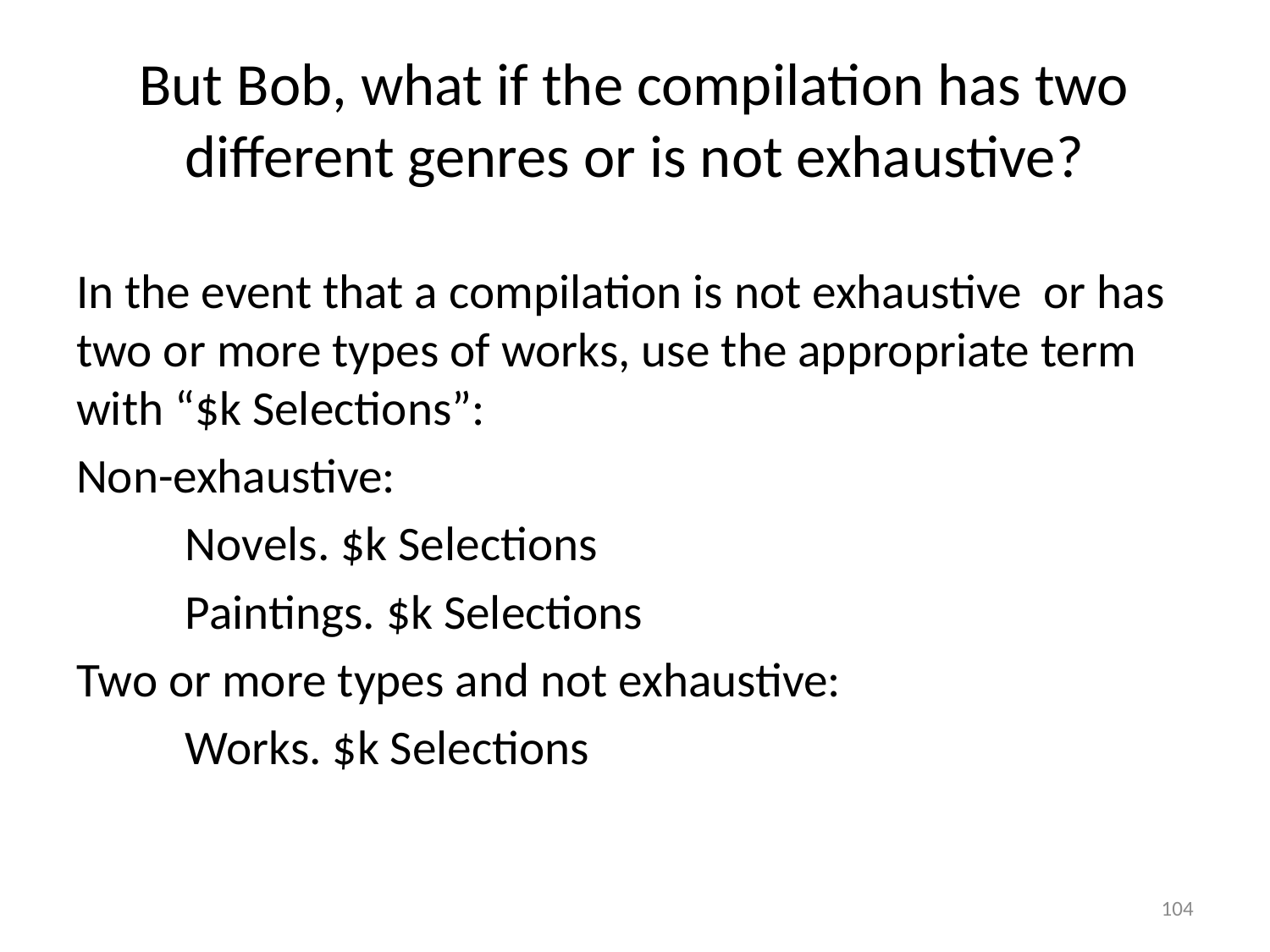

# But Bob, what if the compilation has two different genres or is not exhaustive?
In the event that a compilation is not exhaustive  or has two or more types of works, use the appropriate term with “$k Selections”:
Non-exhaustive:
	Novels. $k Selections
	Paintings. $k Selections
Two or more types and not exhaustive:
	Works. $k Selections

104